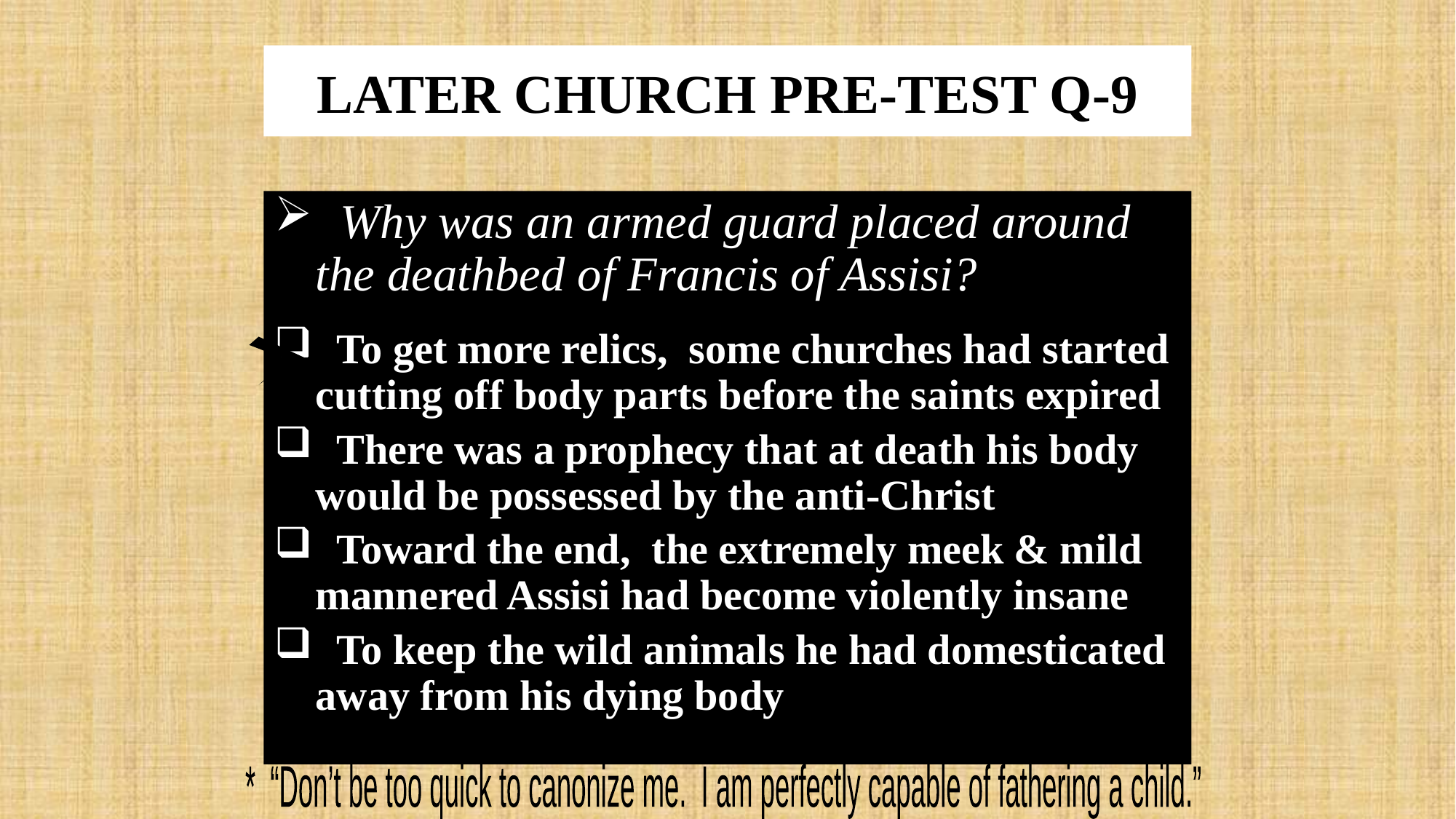

# LATER CHURCH PRE-TEST Q-9
  Why was an armed guard placed around the deathbed of Francis of Assisi?

  To get more relics,  some churches had started cutting off body parts before the saints expired
  There was a prophecy that at death his body would be possessed by the anti-Christ
  Toward the end,  the extremely meek & mild mannered Assisi had become violently insane
  To keep the wild animals he had domesticated away from his dying body

X
*  “Don’t be too quick to canonize me.  I am perfectly capable of fathering a child.”